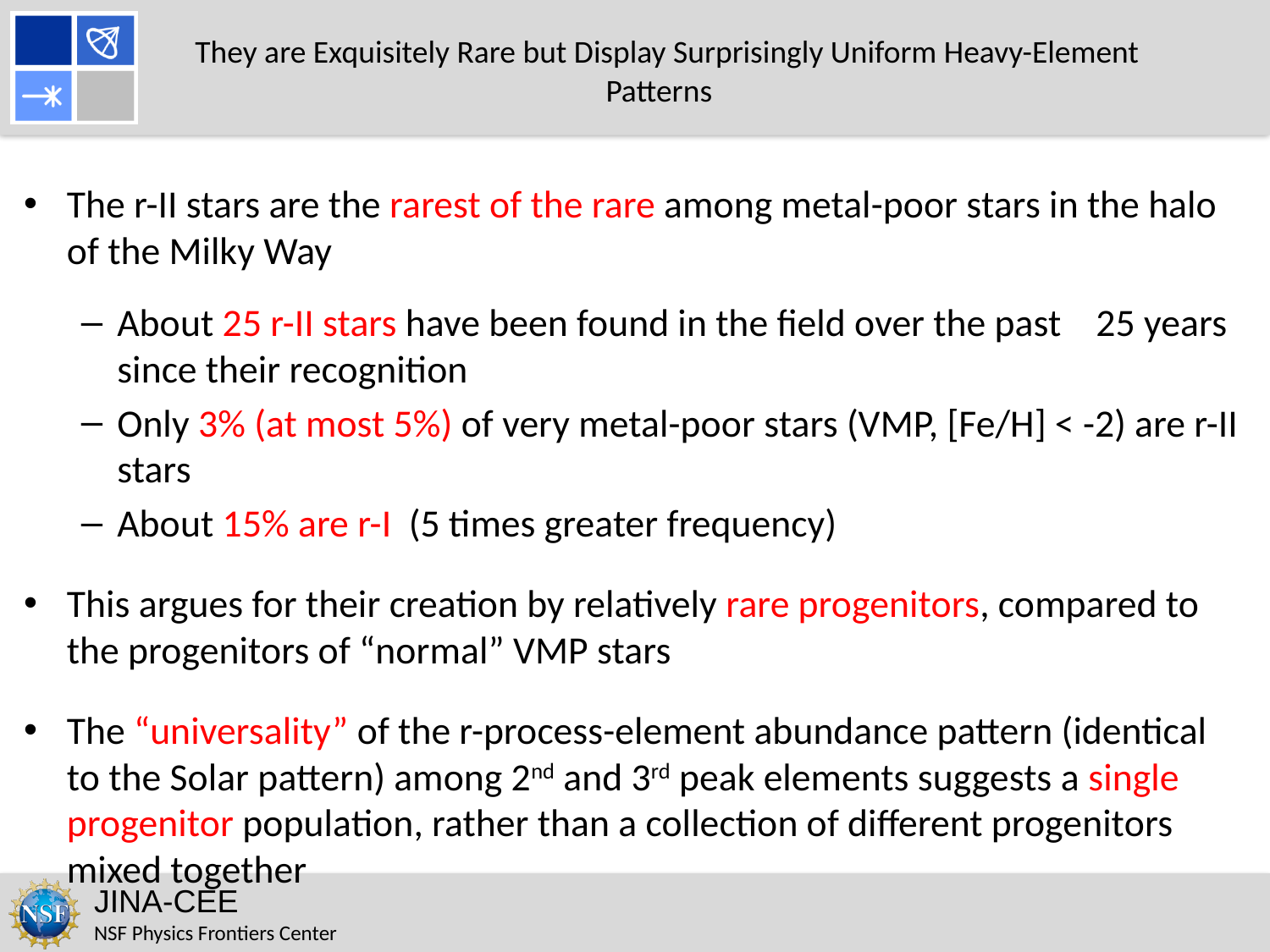

# They are Exquisitely Rare but Display Surprisingly Uniform Heavy-Element Patterns
The r-II stars are the rarest of the rare among metal-poor stars in the halo of the Milky Way

About 25 r-II stars have been found in the field over the past    25 years since their recognition
Only 3% (at most 5%) of very metal-poor stars (VMP, [Fe/H] < -2) are r-II stars
About 15% are r-I  (5 times greater frequency)

This argues for their creation by relatively rare progenitors, compared to the progenitors of “normal” VMP stars

The “universality” of the r-process-element abundance pattern (identical to the Solar pattern) among 2nd and 3rd peak elements suggests a single progenitor population, rather than a collection of different progenitors mixed together